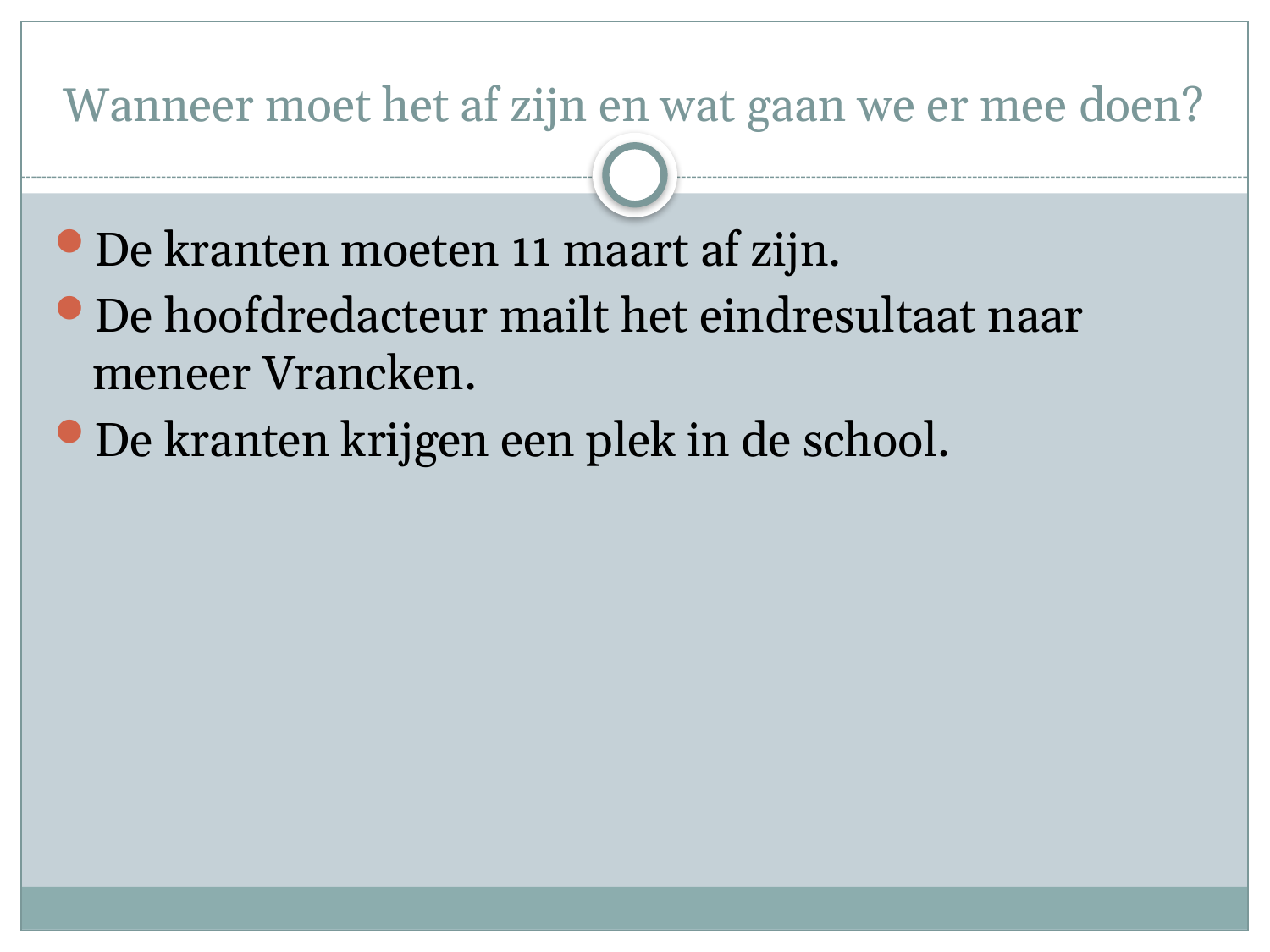

# Wanneer moet het af zijn en wat gaan we er mee doen?
De kranten moeten 11 maart af zijn.
De hoofdredacteur mailt het eindresultaat naar meneer Vrancken.
De kranten krijgen een plek in de school.